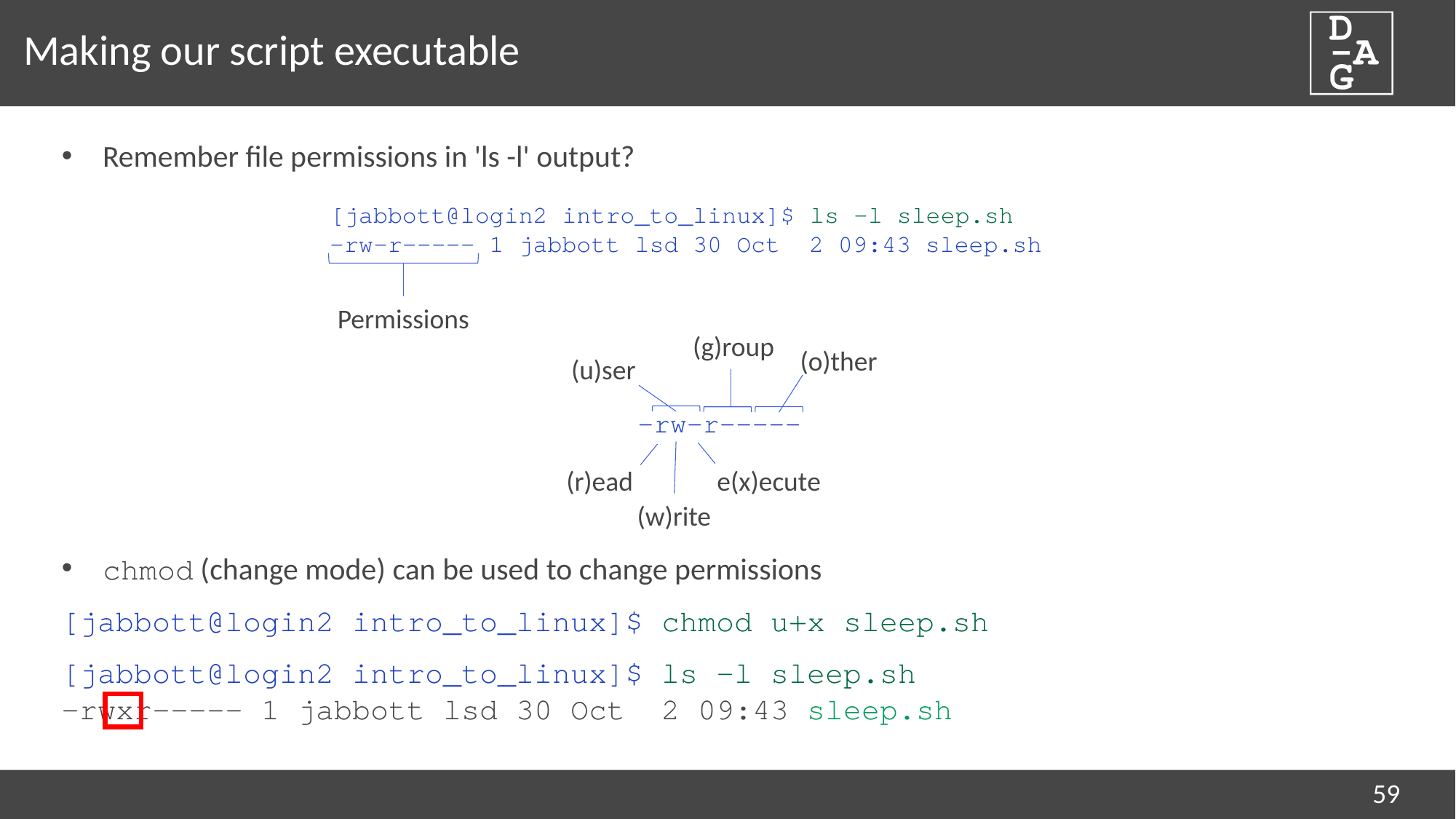

# Making our script executable
Remember file permissions in 'ls -l' output?

chmod (change mode) can be used to change permissions
[jabbott@login2 intro_to_linux]$ chmod u+x sleep.sh
[jabbott@login2 intro_to_linux]$ ls -l sleep.sh
-rwxr----- 1 jabbott lsd 30 Oct  2 09:43 sleep.sh
[jabbott@login2 intro_to_linux]$ ls -l sleep.sh
-rw-r----- 1 jabbott lsd 30 Oct  2 09:43 sleep.sh

Permissions
(g)roup

(o)ther

(u)ser

-rw-r-----
(w)rite
e(x)ecute
(r)ead

59